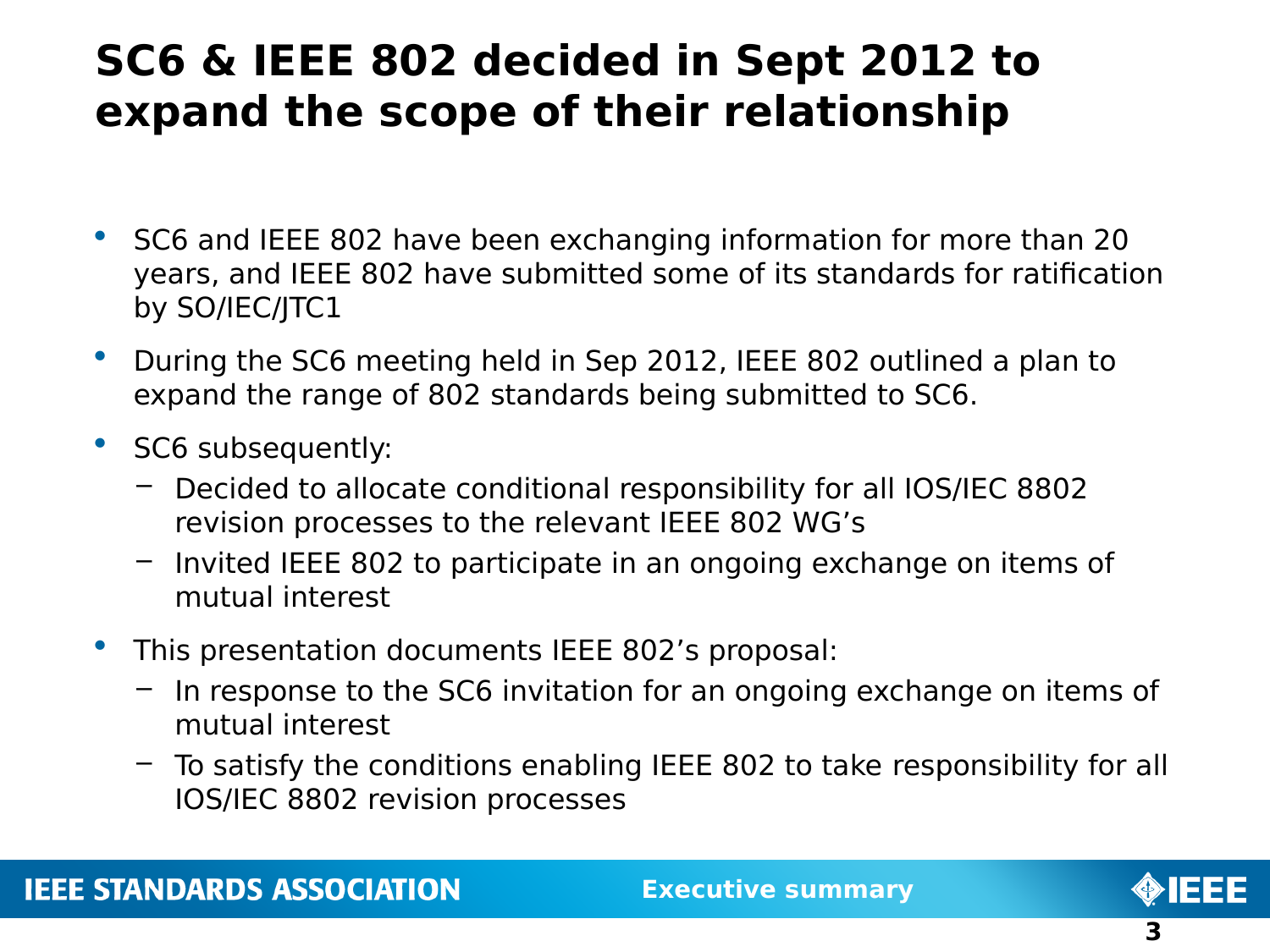

# SC6 & IEEE 802 decided in Sept 2012 to expand the scope of their relationship
SC6 and IEEE 802 have been exchanging information for more than 20 years, and IEEE 802 have submitted some of its standards for ratification by SO/IEC/JTC1
During the SC6 meeting held in Sep 2012, IEEE 802 outlined a plan to expand the range of 802 standards being submitted to SC6.
SC6 subsequently:
Decided to allocate conditional responsibility for all IOS/IEC 8802 revision processes to the relevant IEEE 802 WG’s
Invited IEEE 802 to participate in an ongoing exchange on items of mutual interest
This presentation documents IEEE 802’s proposal:
In response to the SC6 invitation for an ongoing exchange on items of mutual interest
To satisfy the conditions enabling IEEE 802 to take responsibility for all IOS/IEC 8802 revision processes
Executive summary
3